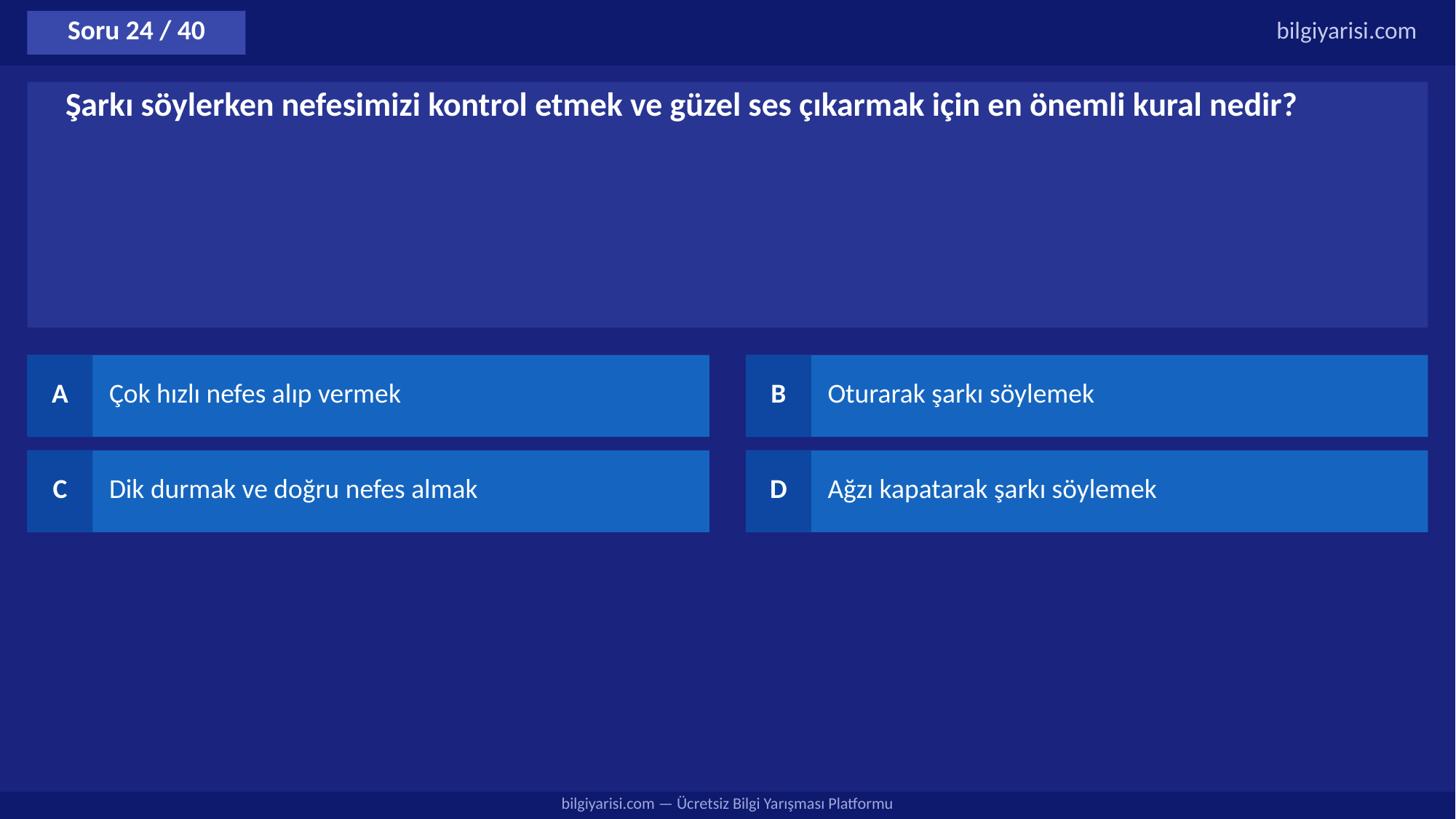

Soru 24 / 40
bilgiyarisi.com

Şarkı söylerken nefesimizi kontrol etmek ve güzel ses çıkarmak için en önemli kural nedir?

A
Çok hızlı nefes alıp vermek

B
Oturarak şarkı söylemek

C
Dik durmak ve doğru nefes almak

D
Ağzı kapatarak şarkı söylemek
bilgiyarisi.com — Ücretsiz Bilgi Yarışması Platformu